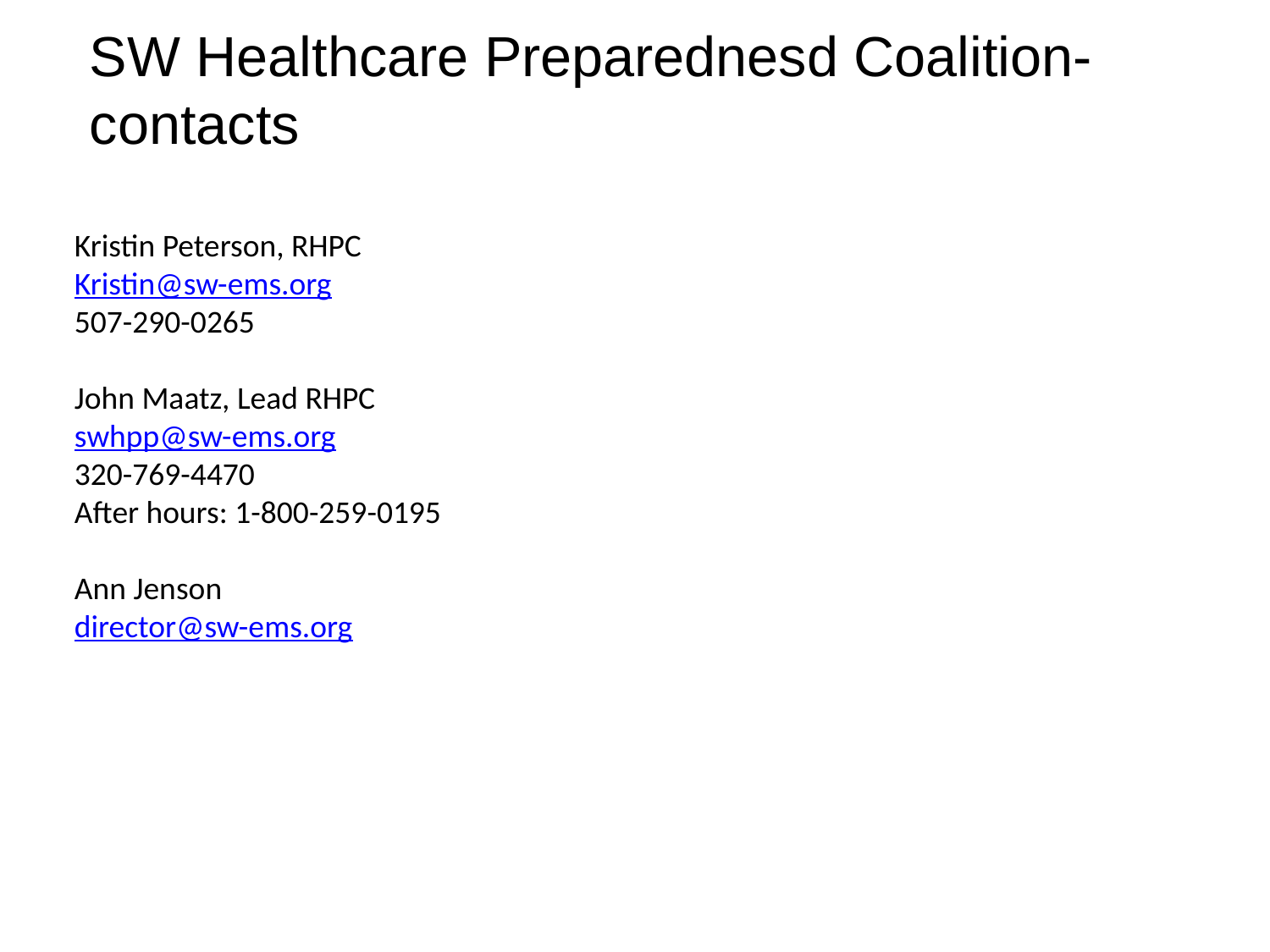

# SW Healthcare Preparednesd Coalition- contacts
Kristin Peterson, RHPC
Kristin@sw-ems.org
507-290-0265

John Maatz, Lead RHPC
swhpp@sw-ems.org
320-769-4470
After hours: 1-800-259-0195

Ann Jenson
director@sw-ems.org